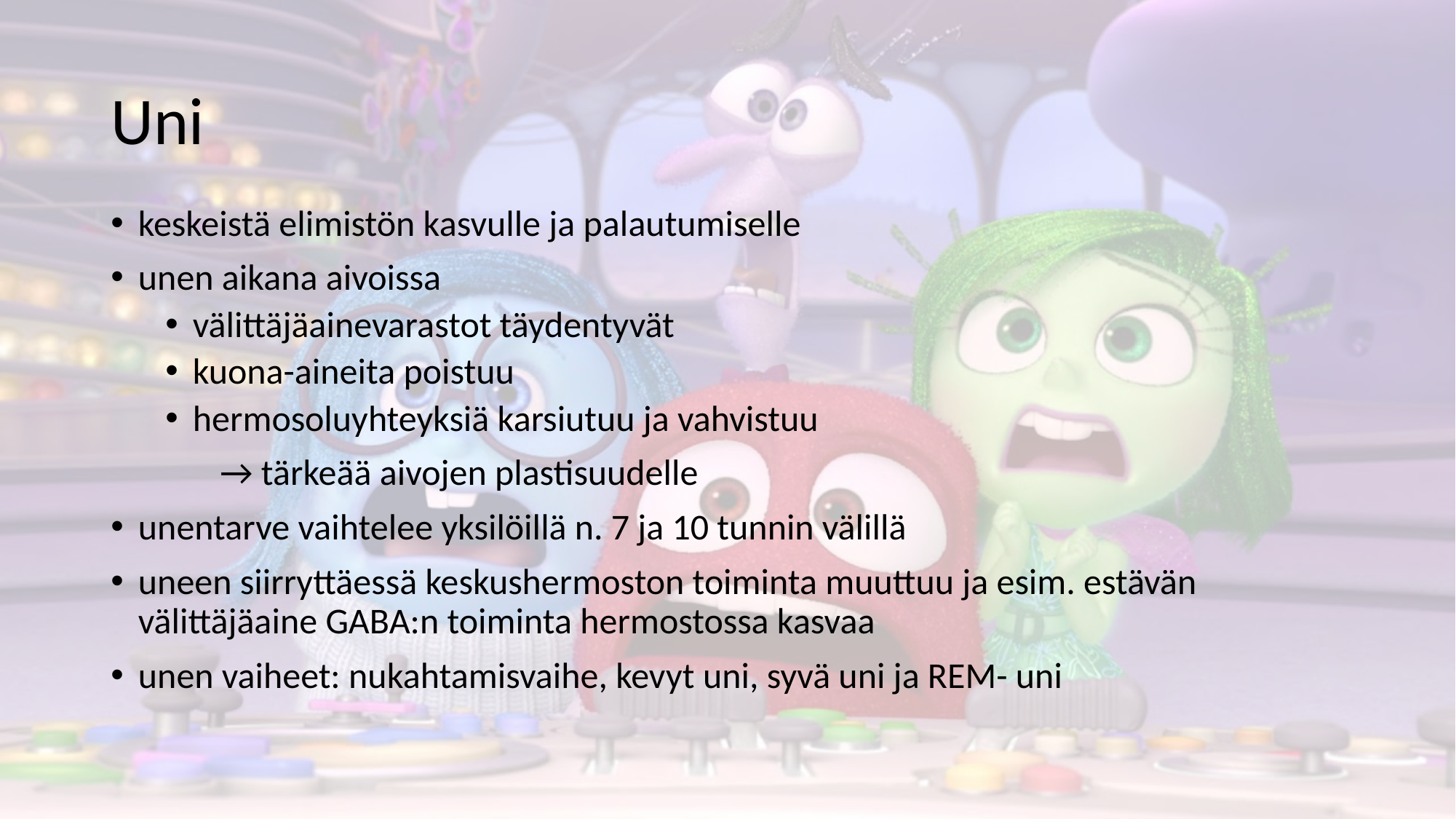

# Uni
keskeistä elimistön kasvulle ja palautumiselle
unen aikana aivoissa
välittäjäainevarastot täydentyvät
kuona-aineita poistuu
hermosoluyhteyksiä karsiutuu ja vahvistuu
	→ tärkeää aivojen plastisuudelle
unentarve vaihtelee yksilöillä n. 7 ja 10 tunnin välillä
uneen siirryttäessä keskushermoston toiminta muuttuu ja esim. estävän välittäjäaine GABA:n toiminta hermostossa kasvaa
unen vaiheet: nukahtamisvaihe, kevyt uni, syvä uni ja REM- uni